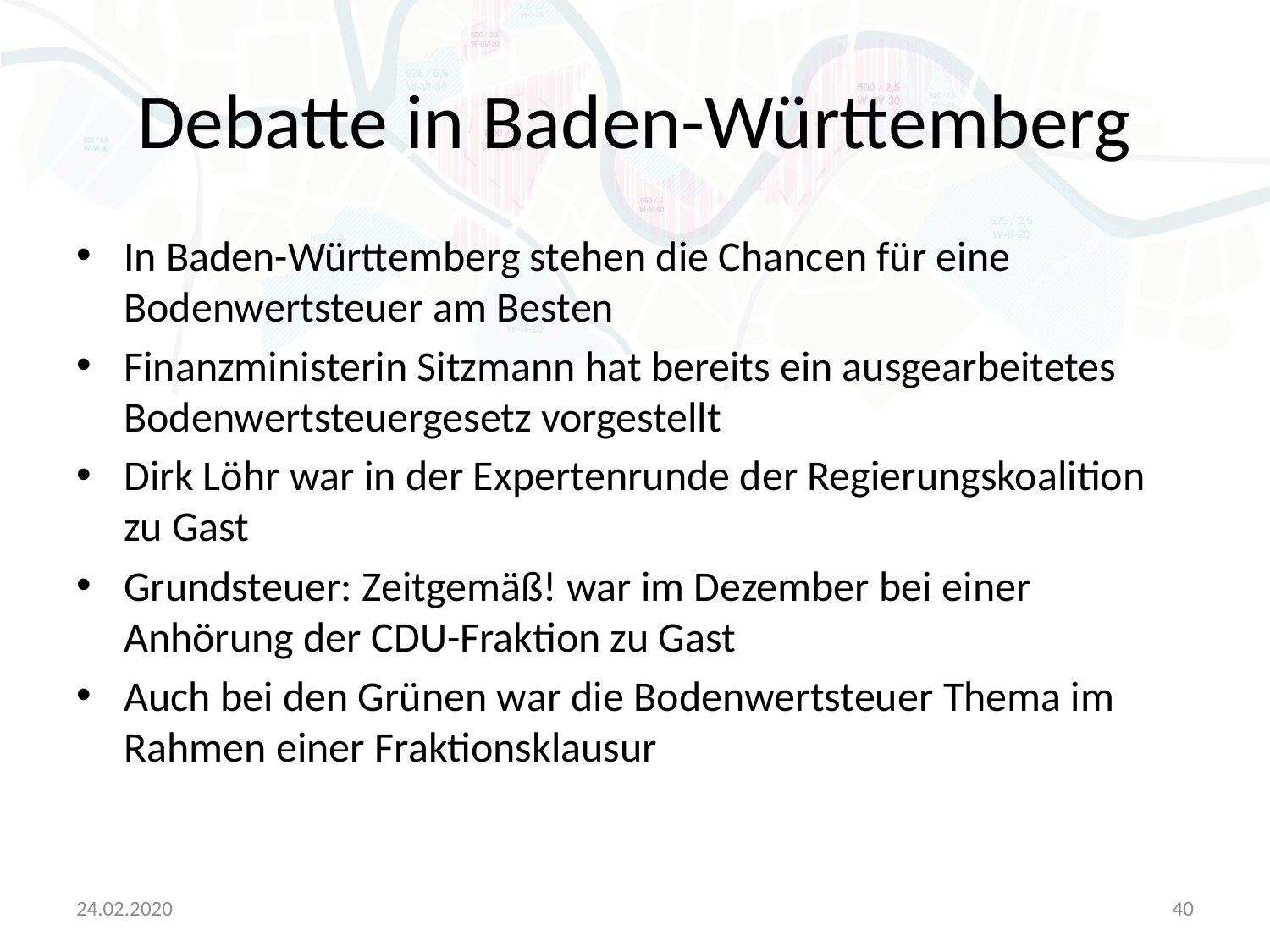

# Debatte in Baden-Württemberg
In Baden-Württemberg stehen die Chancen für eine Bodenwertsteuer am Besten
Finanzministerin Sitzmann hat bereits ein ausgearbeitetes Bodenwertsteuergesetz vorgestellt
Dirk Löhr war in der Expertenrunde der Regierungskoalition zu Gast
Grundsteuer: Zeitgemäß! war im Dezember bei einer Anhörung der CDU-Fraktion zu Gast
Auch bei den Grünen war die Bodenwertsteuer Thema im Rahmen einer Fraktionsklausur
24.02.2020

40